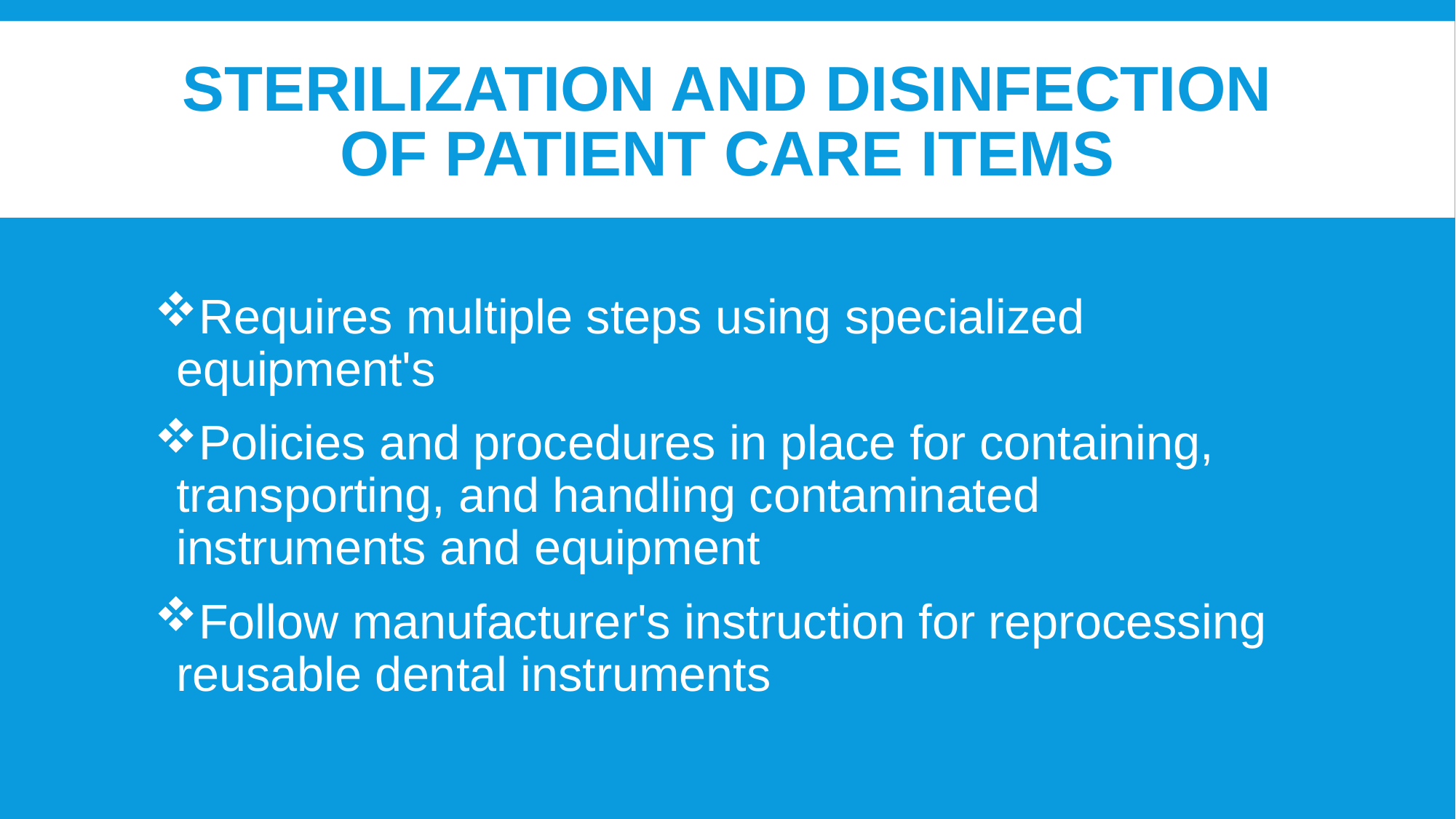

# Sterilization and disinfection of patient care items
Requires multiple steps using specialized equipment's
Policies and procedures in place for containing, transporting, and handling contaminated instruments and equipment
Follow manufacturer's instruction for reprocessing reusable dental instruments